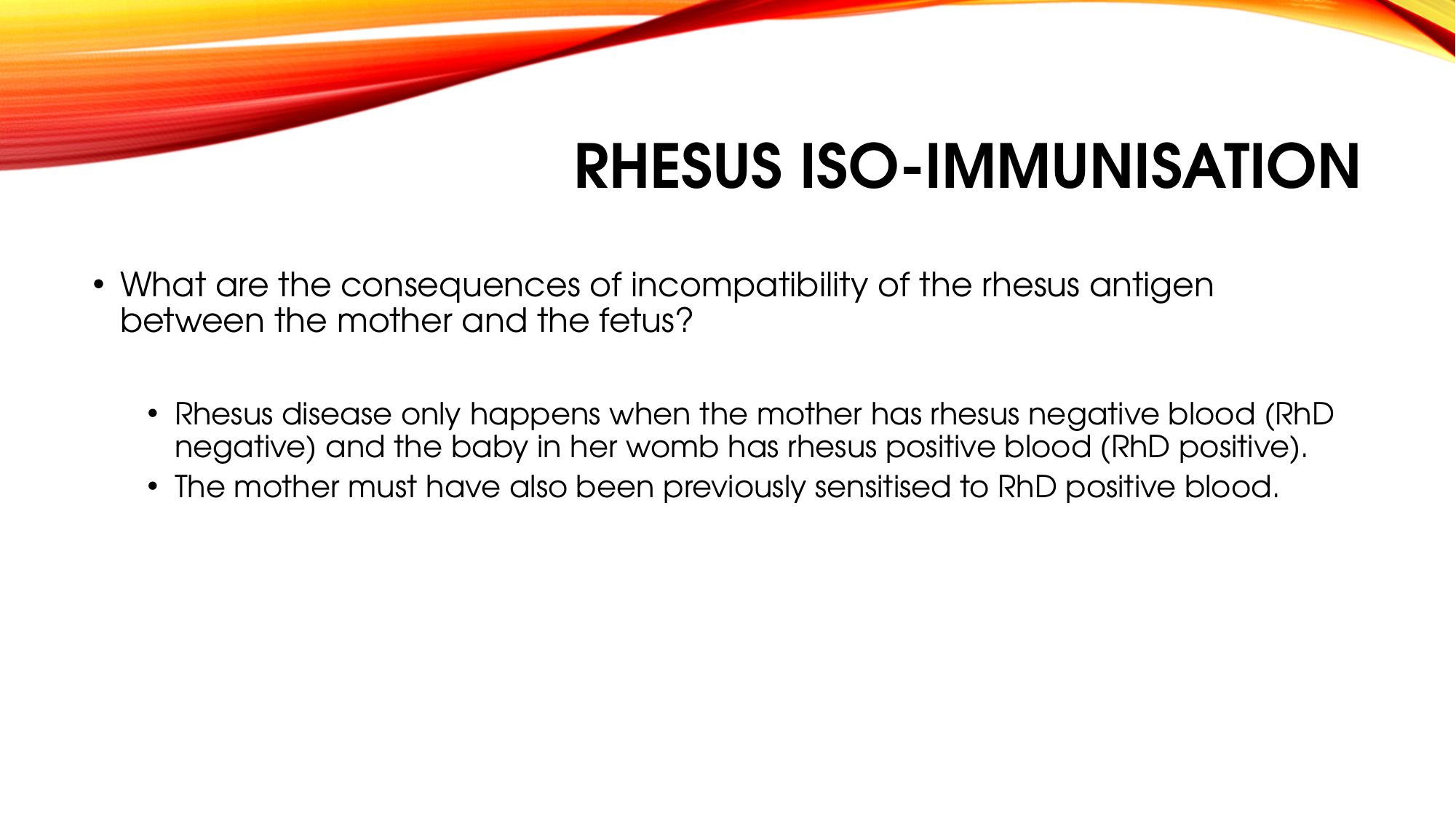

# Rhesus iso-immunisation
What are the consequences of incompatibility of the rhesus antigen between the mother and the fetus?

Rhesus disease only happens when the mother has rhesus negative blood (RhD negative) and the baby in her womb has rhesus positive blood (RhD positive).
The mother must have also been previously sensitised to RhD positive blood.